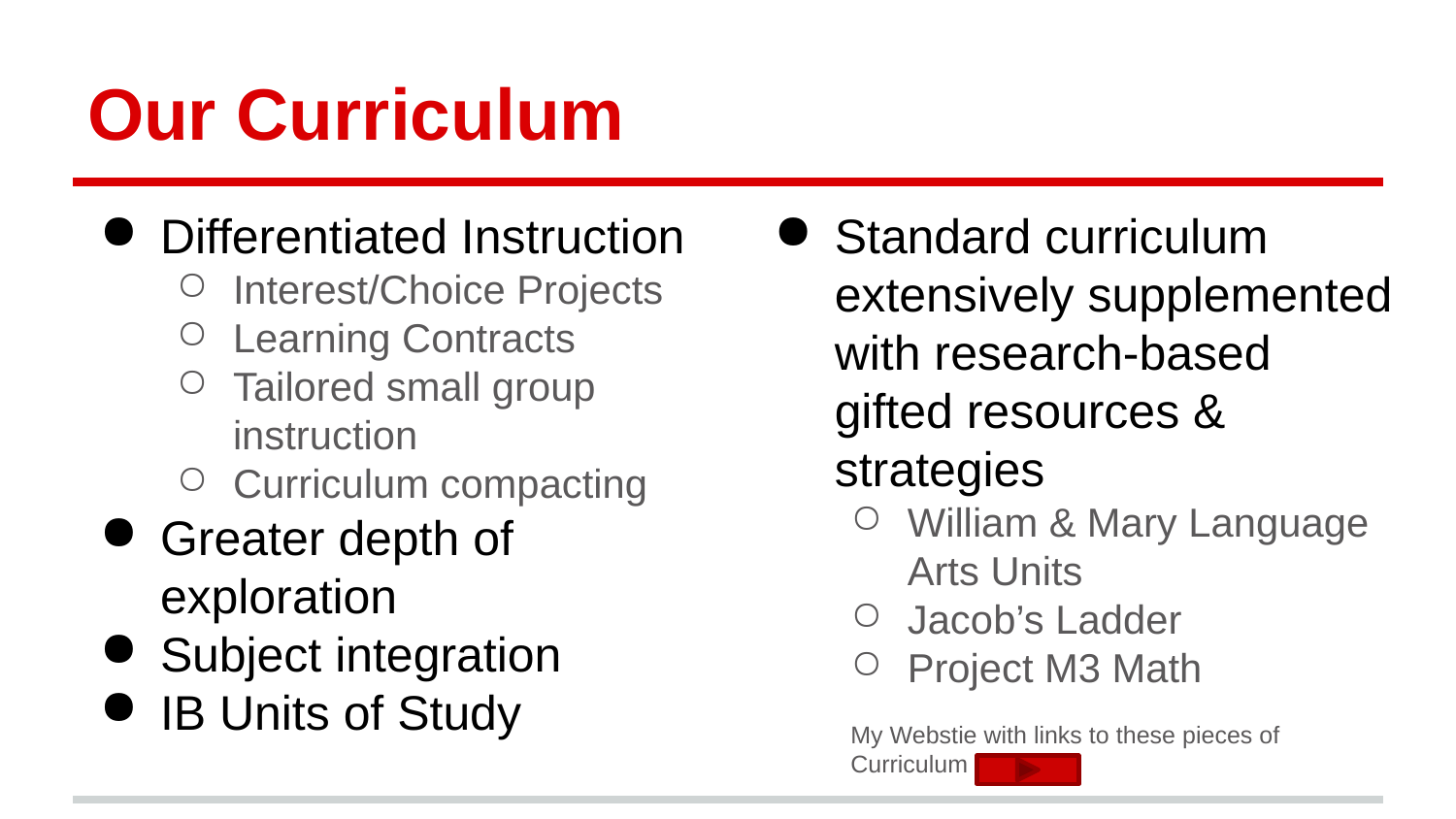

# Our Curriculum
Differentiated Instruction
Interest/Choice Projects
Learning Contracts
Tailored small group instruction
Curriculum compacting
Greater depth of exploration
Subject integration
IB Units of Study
Standard curriculum extensively supplemented with research-based gifted resources & strategies
William & Mary Language Arts Units
Jacob’s Ladder
Project M3 Math

My Webstie with links to these pieces of Curriculum